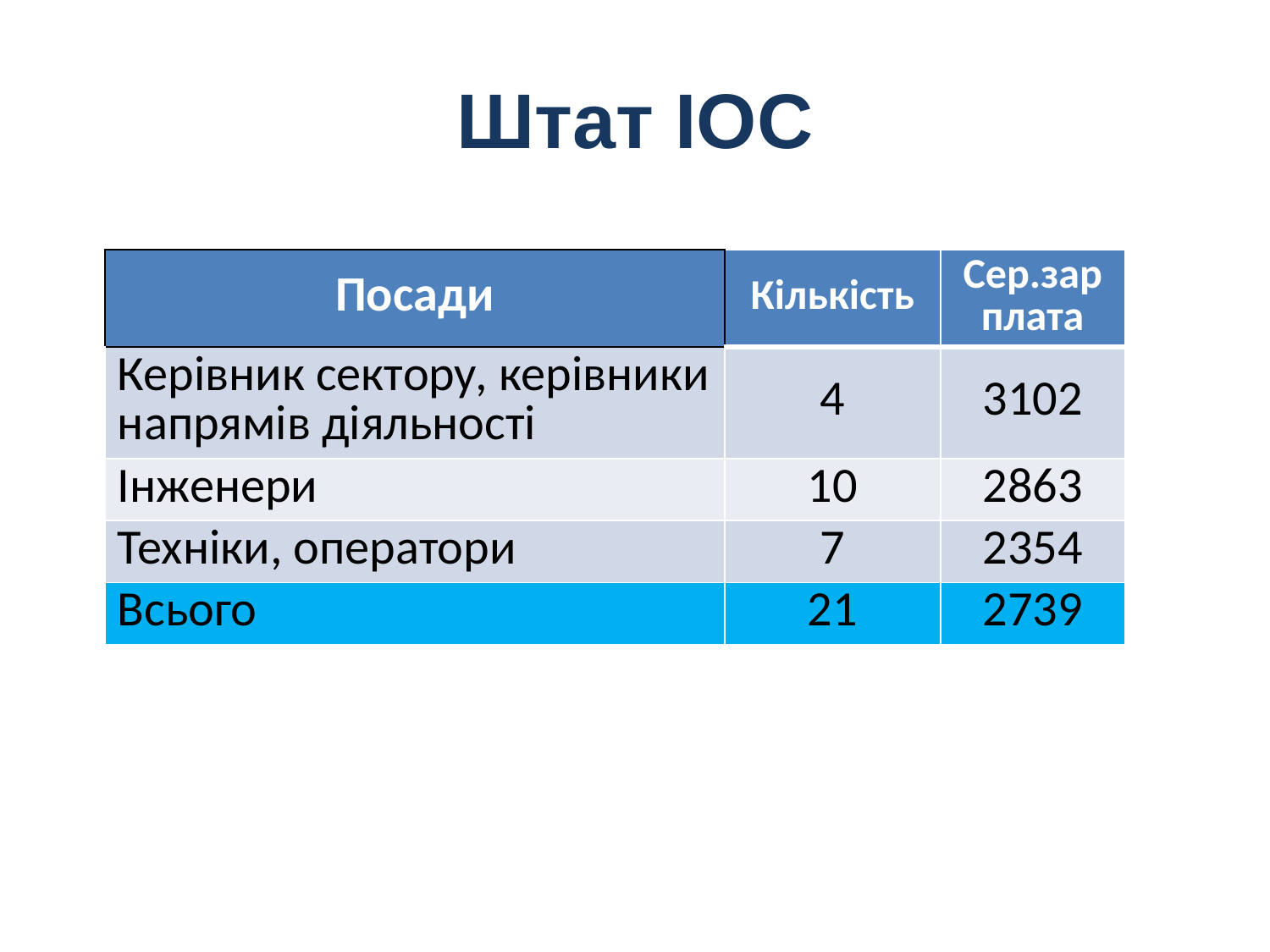

# Штат ІОС
| Посади | Кількість | Сер.зарплата |
| --- | --- | --- |
| Керівник сектору, керівники напрямів діяльності | 4 | 3102 |
| Інженери | 10 | 2863 |
| Техніки, оператори | 7 | 2354 |
| Всього | 21 | 2739 |